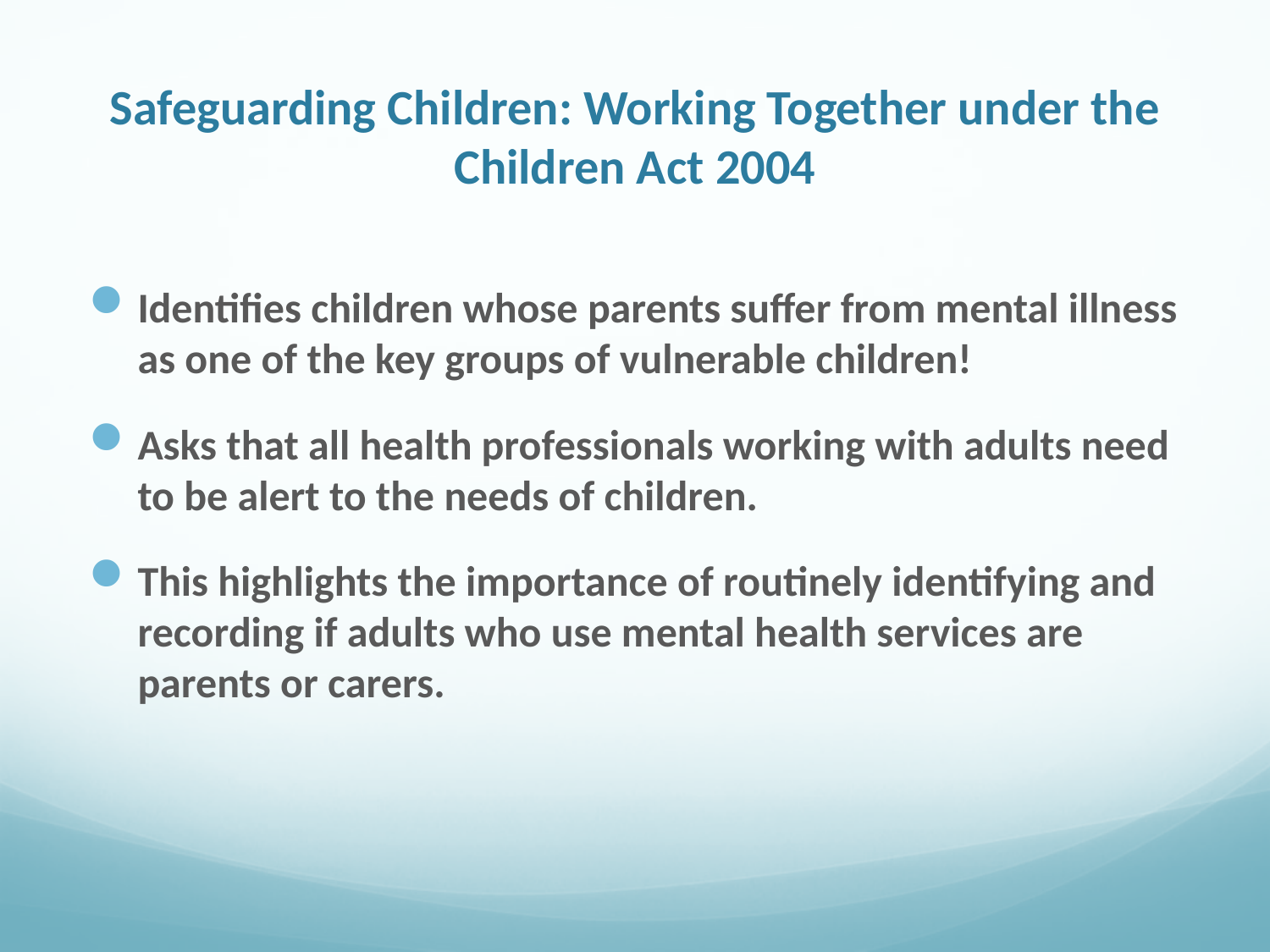

# Safeguarding Children: Working Together under the Children Act 2004
Identifies children whose parents suffer from mental illness as one of the key groups of vulnerable children!
Asks that all health professionals working with adults need to be alert to the needs of children.
This highlights the importance of routinely identifying and recording if adults who use mental health services are parents or carers.